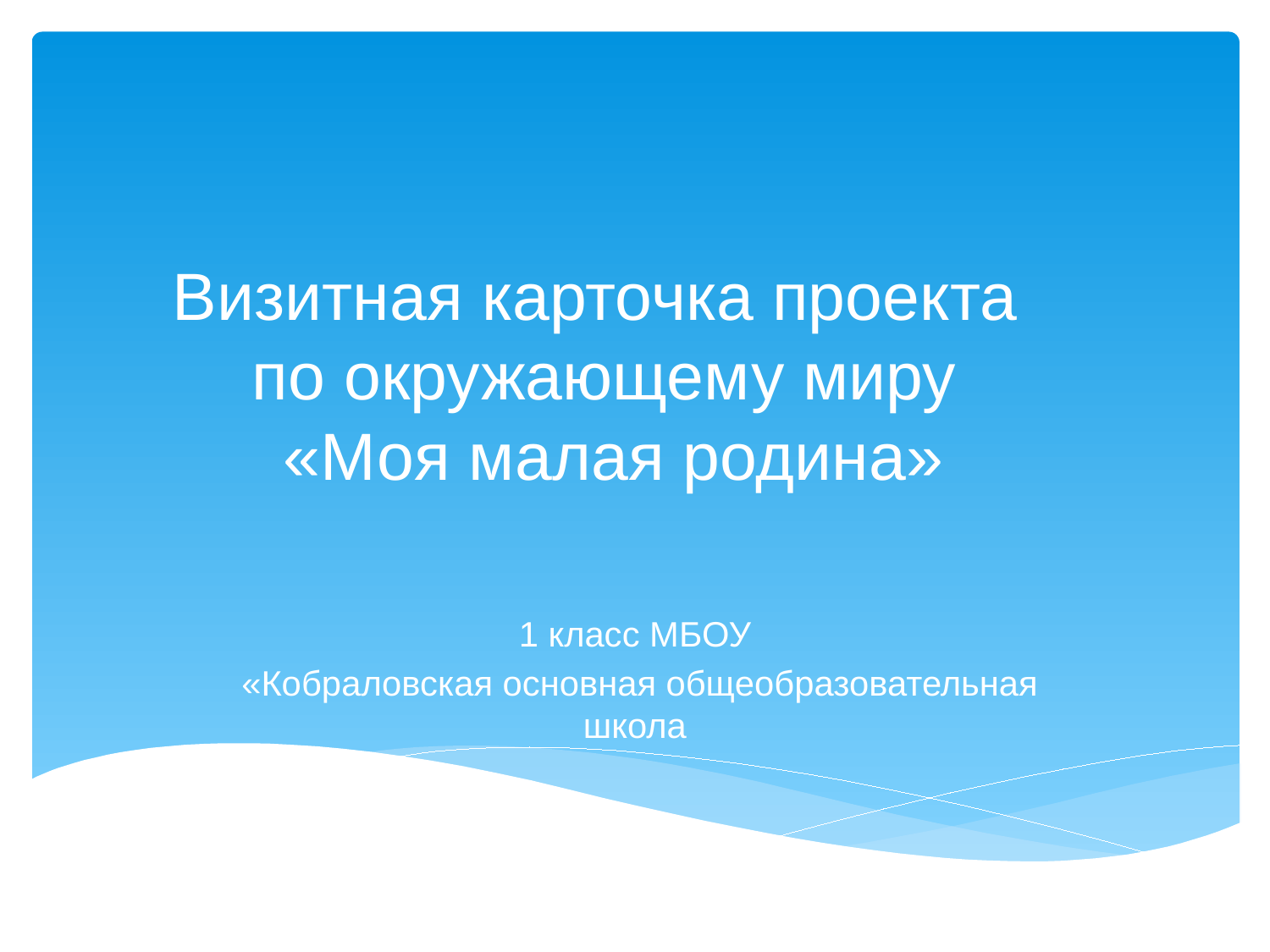

# Визитная карточка проекта по окружающему миру «Моя малая родина»
1 класс МБОУ
 «Кобраловская основная общеобразовательная школа